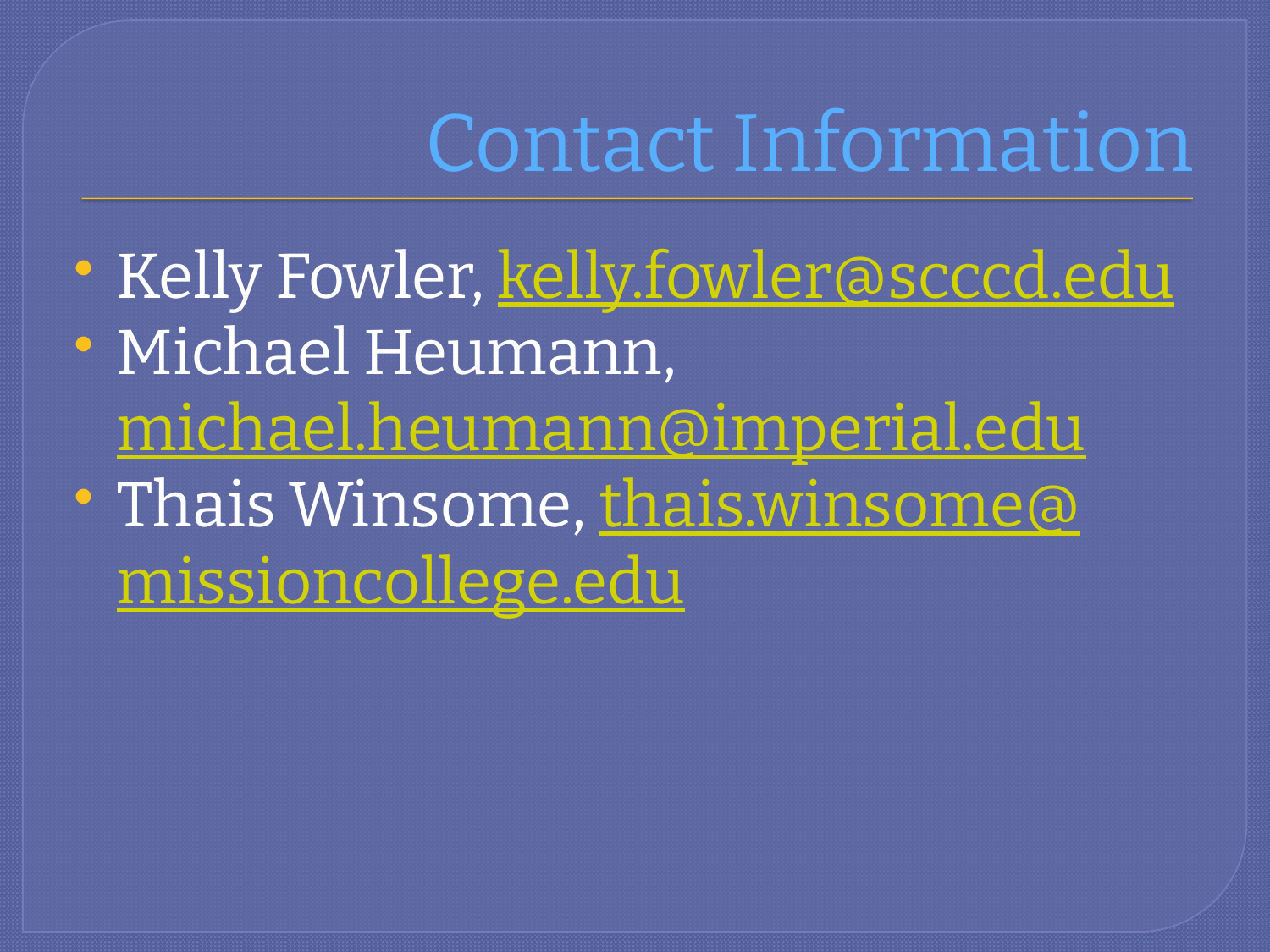

# Contact Information
Kelly Fowler, kelly.fowler@scccd.edu
Michael Heumann, michael.heumann@imperial.edu
Thais Winsome, thais.winsome@missioncollege.edu